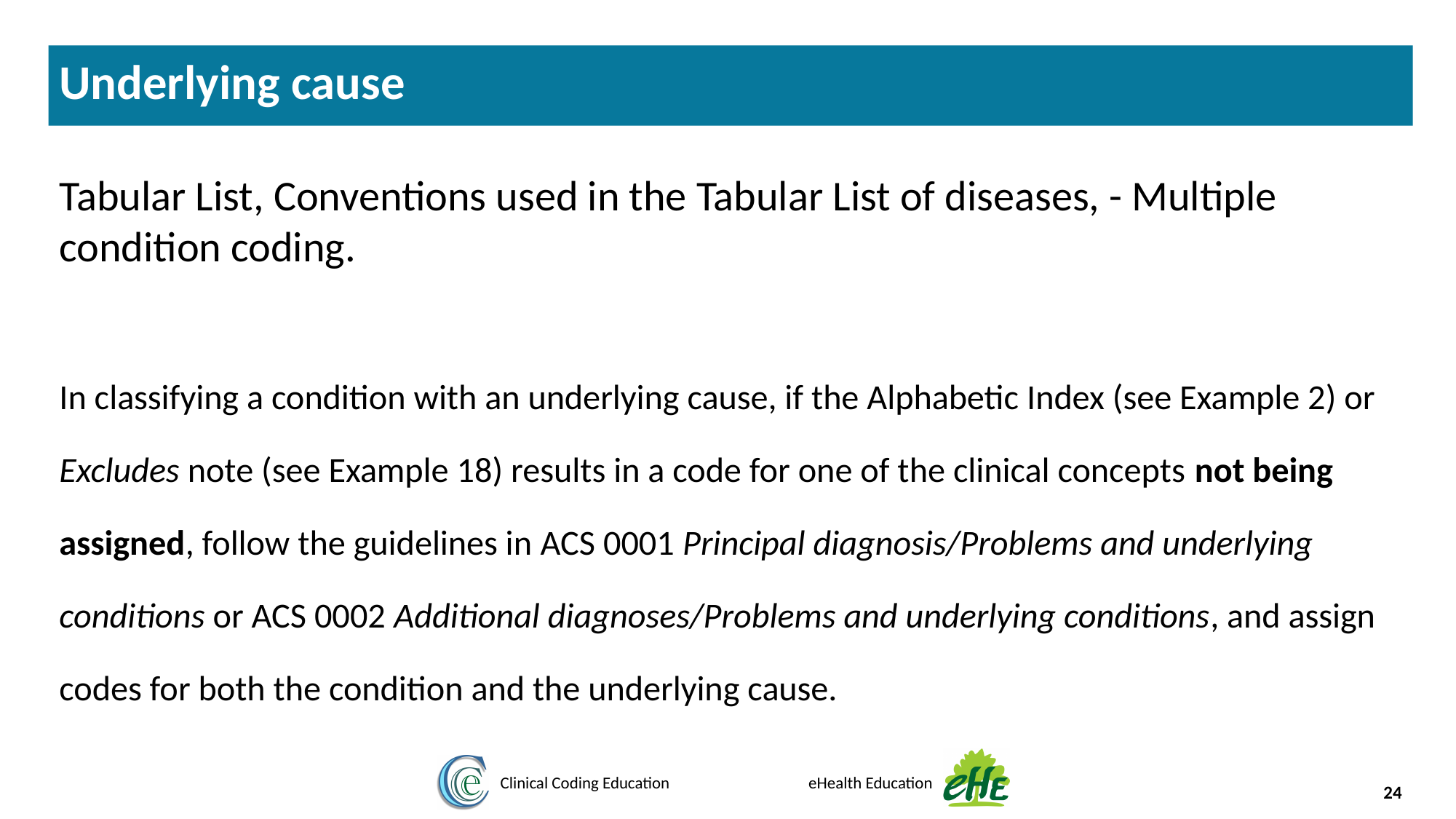

Underlying cause
Tabular List, Conventions used in the Tabular List of diseases, - Multiple condition coding.

In classifying a condition with an underlying cause, if the Alphabetic Index (see Example 2) or Excludes note (see Example 18) results in a code for one of the clinical concepts not being assigned, follow the guidelines in ACS 0001 Principal diagnosis/Problems and underlying conditions or ACS 0002 Additional diagnoses/Problems and underlying conditions, and assign codes for both the condition and the underlying cause.

24